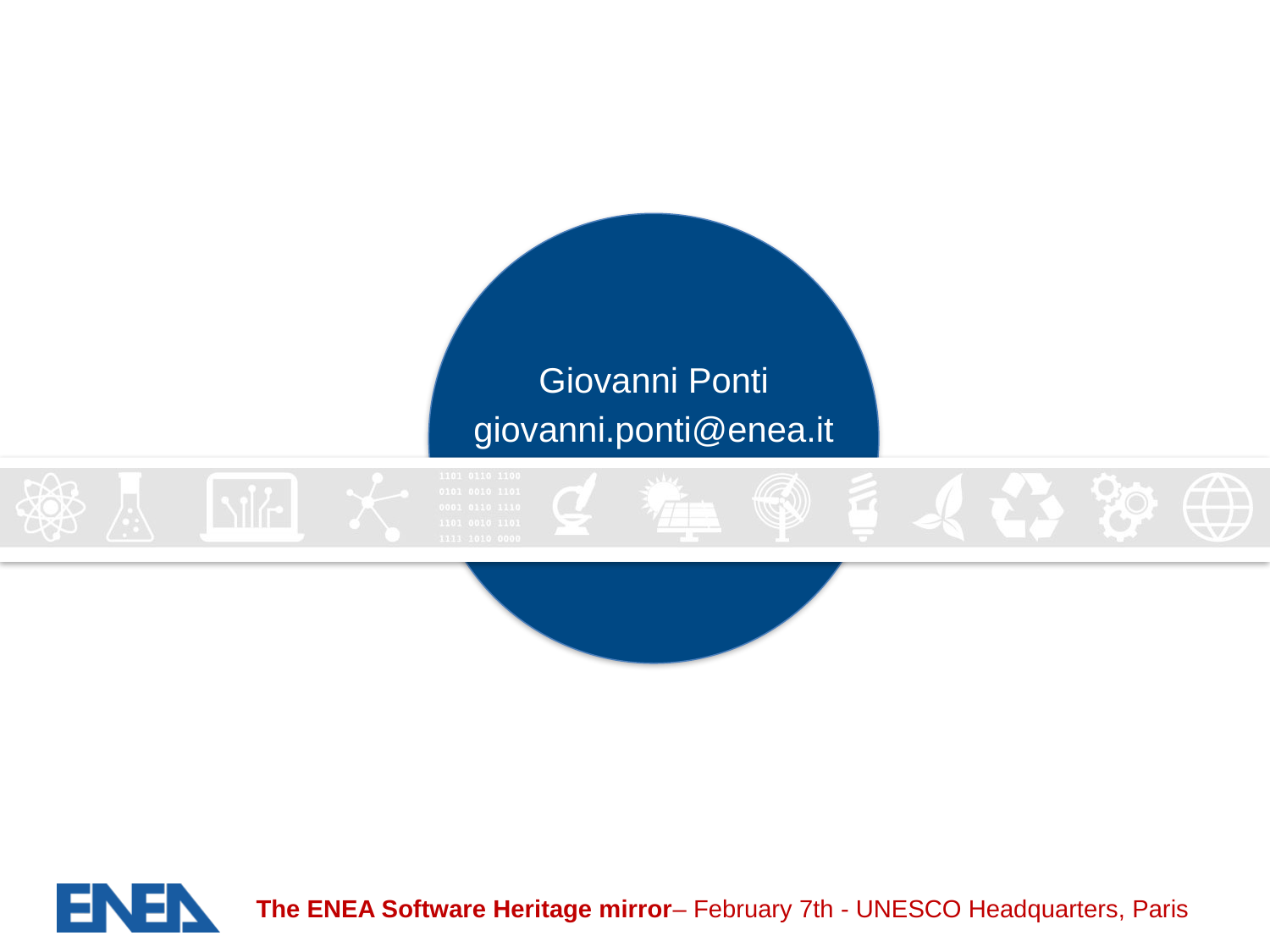

Giovanni Ponti
giovanni.ponti@enea.it
The ENEA Software Heritage mirror– February 7th - UNESCO Headquarters, Paris